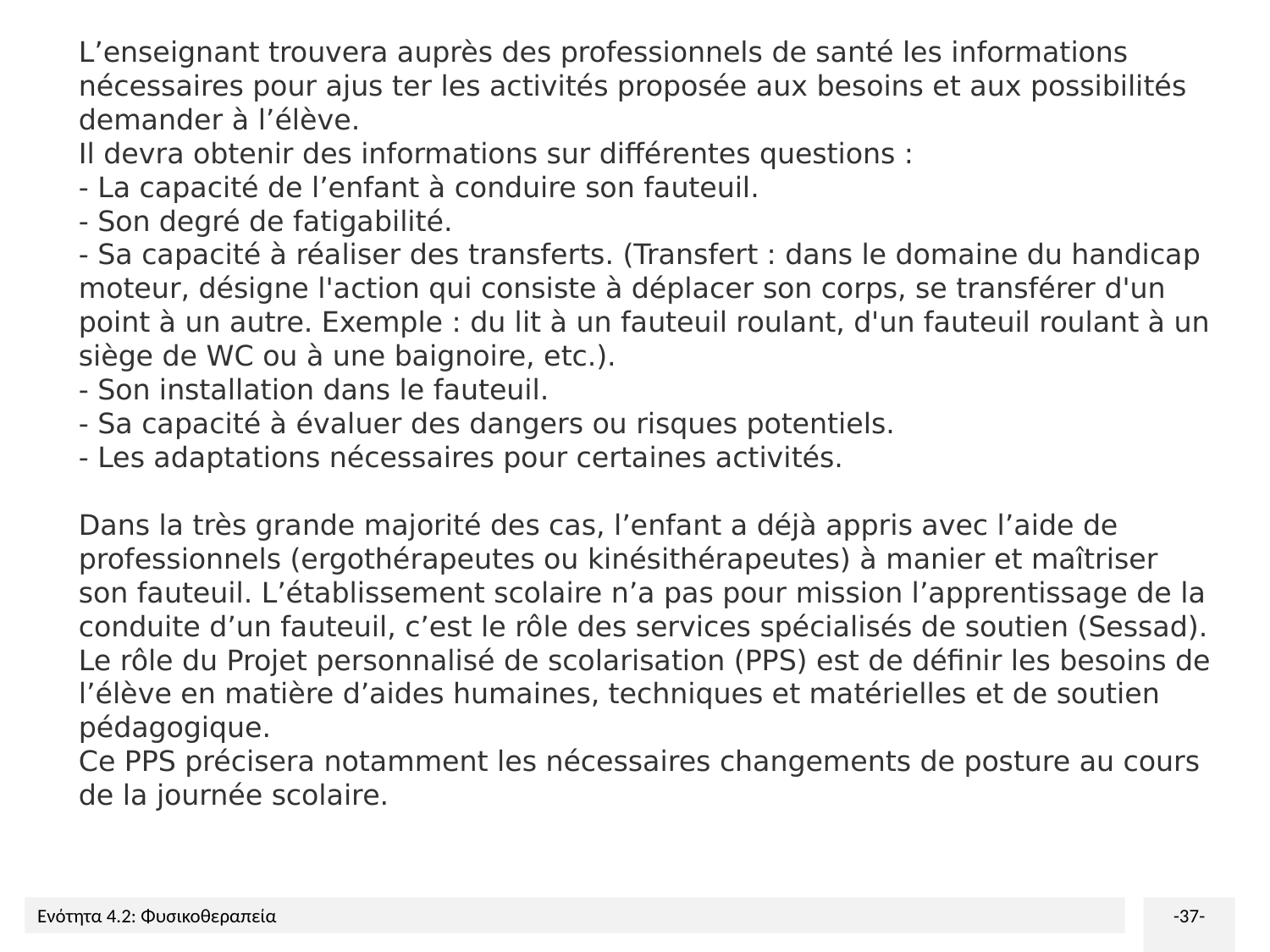

L’enseignant trouvera auprès des professionnels de santé les informations nécessaires pour ajus ter les activités proposée aux besoins et aux possibilités demander à l’élève.
Il devra obtenir des informations sur différentes questions :
- La capacité de l’enfant à conduire son fauteuil.
- Son degré de fatigabilité.
- Sa capacité à réaliser des transferts. (Transfert : dans le domaine du handicap moteur, désigne l'action qui consiste à déplacer son corps, se transférer d'un point à un autre. Exemple : du lit à un fauteuil roulant, d'un fauteuil roulant à un siège de WC ou à une baignoire, etc.).
- Son installation dans le fauteuil.
- Sa capacité à évaluer des dangers ou risques potentiels.
- Les adaptations nécessaires pour certaines activités.
Dans la très grande majorité des cas, l’enfant a déjà appris avec l’aide de professionnels (ergothérapeutes ou kinésithérapeutes) à manier et maîtriser son fauteuil. L’établissement scolaire n’a pas pour mission l’apprentissage de la conduite d’un fauteuil, c’est le rôle des services spécialisés de soutien (Sessad).
Le rôle du Projet personnalisé de scolarisation (PPS) est de définir les besoins de l’élève en matière d’aides humaines, techniques et matérielles et de soutien pédagogique.
Ce PPS précisera notamment les nécessaires changements de posture au cours de la journée scolaire.